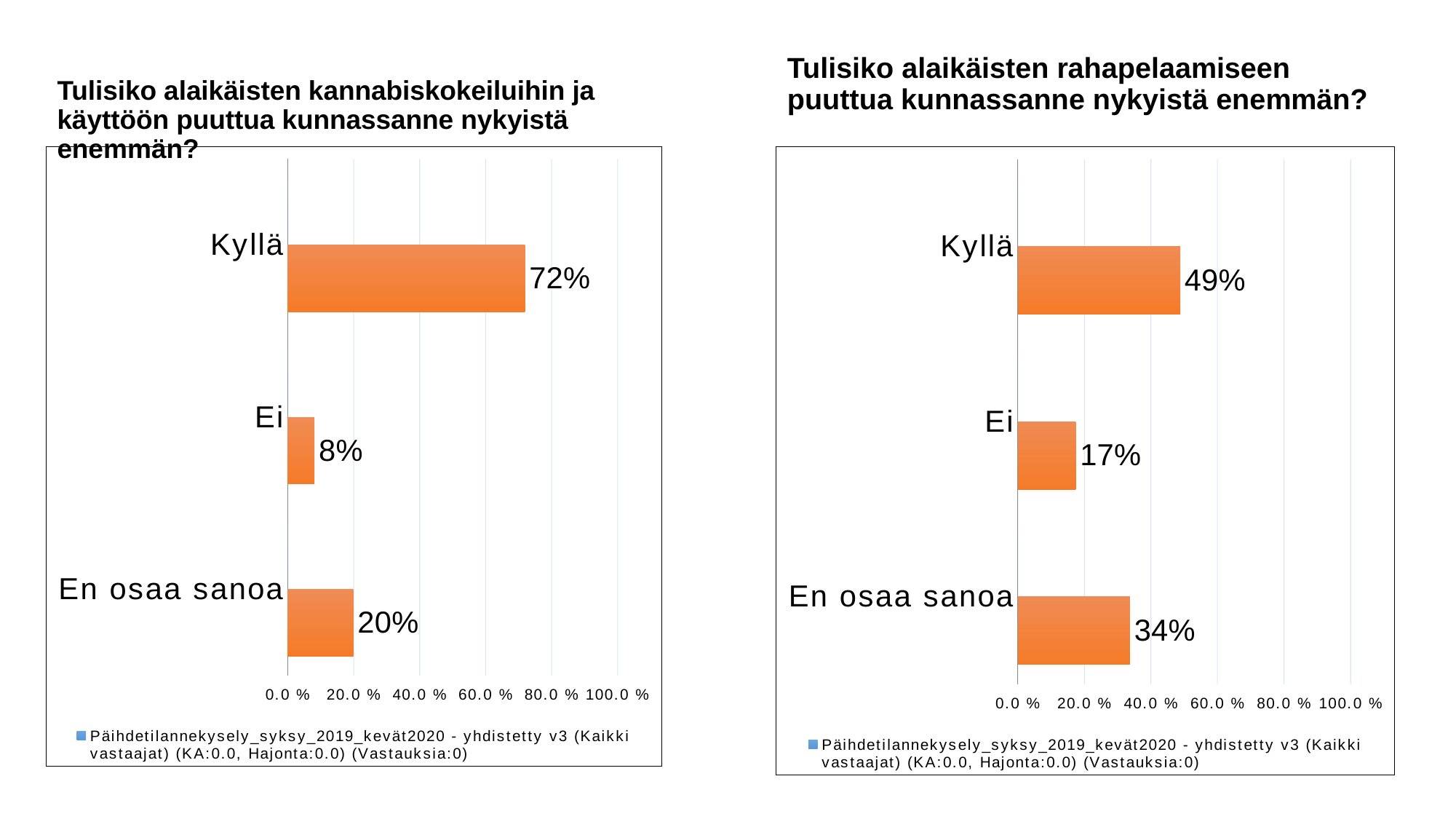

Tulisiko alaikäisten rahapelaamiseen puuttua kunnassanne nykyistä enemmän?

Tulisiko alaikäisten kannabiskokeiluihin ja käyttöön puuttua kunnassanne nykyistä enemmän?

### Chart

| Category | Päihdetilannekysely_syksy_2019_kevät2020 - yhdistetty v3 (Kaikki vastaajat) (KA:0.0, Hajonta:0.0) (Vastauksia:0) | vastaukset (Kaikki vastaajat) (KA:1.48, Hajonta:0.8) (Vastauksia:4041) |
|---|---|---|
| Kyllä | 0.0 | 0.719 |
| Ei | 0.0 | 0.081 |
| En osaa sanoa | 0.0 | 0.199 |

### Chart

| Category | Päihdetilannekysely_syksy_2019_kevät2020 - yhdistetty v3 (Kaikki vastaajat) (KA:0.0, Hajonta:0.0) (Vastauksia:0) | vastaukset (Kaikki vastaajat) (KA:1.85, Hajonta:0.9) (Vastauksia:4023) |
|---|---|---|
| Kyllä | 0.0 | 0.488 |
| Ei | 0.0 | 0.174 |
| En osaa sanoa | 0.0 | 0.337 |